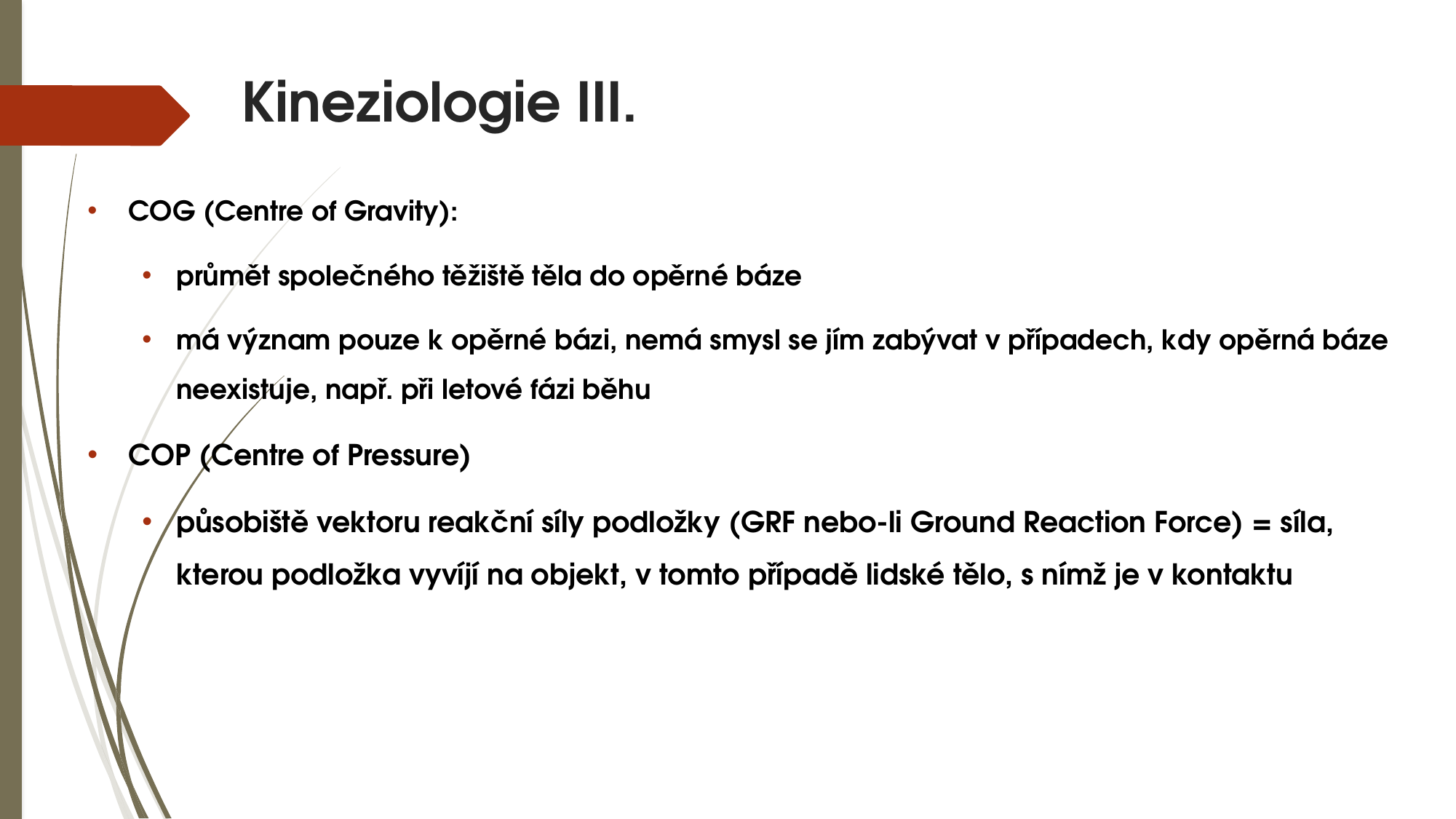

# Kineziologie III.
COG (Centre of Gravity):
průmět společného těžiště těla do opěrné báze
má význam pouze k opěrné bázi, nemá smysl se jím zabývat v případech, kdy opěrná báze neexistuje, např. při letové fázi běhu
COP (Centre of Pressure)
působiště vektoru reakční síly podložky (GRF nebo-li Ground Reaction Force) = síla, kterou podložka vyvíjí na objekt, v tomto případě lidské tělo, s nímž je v kontaktu